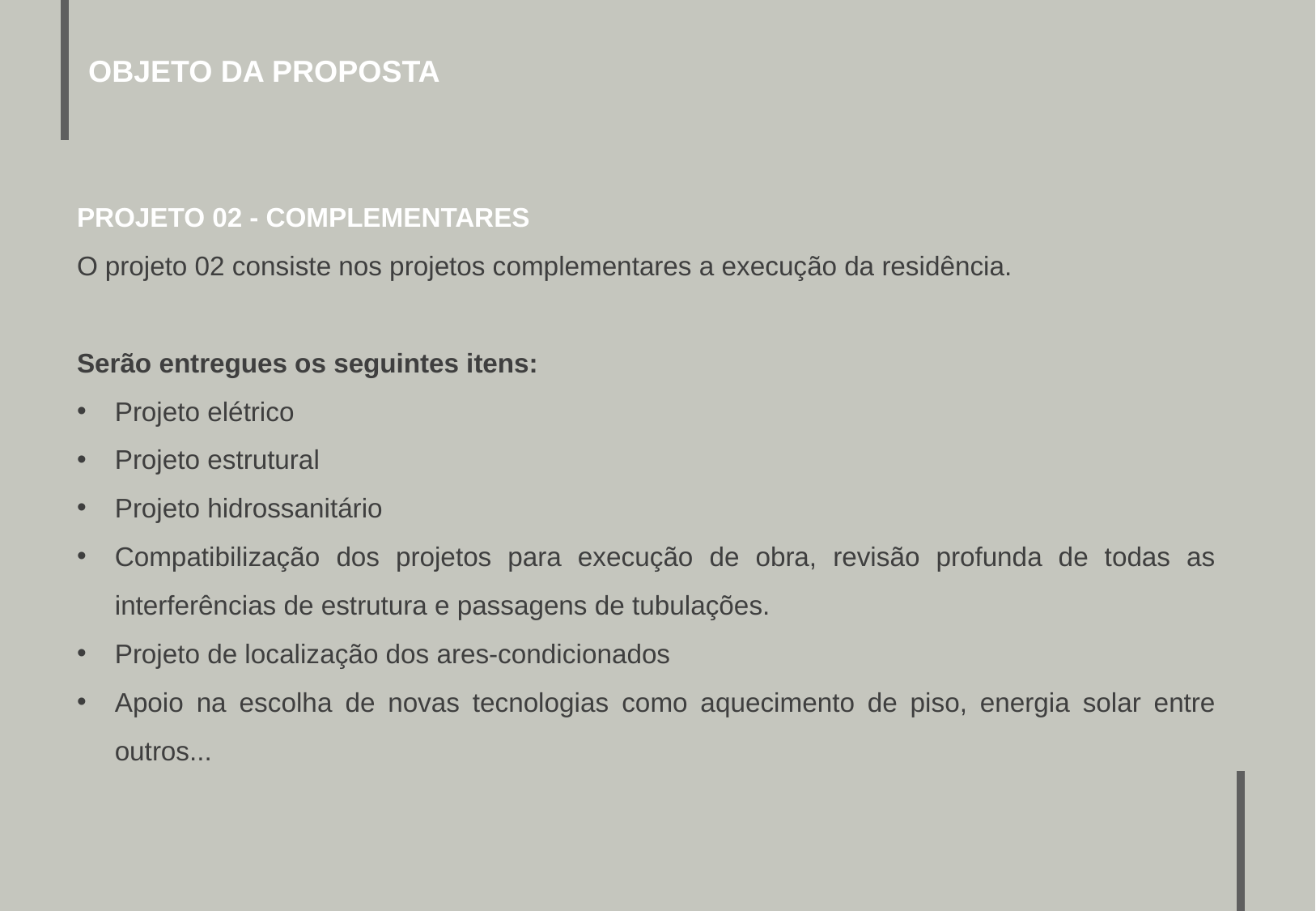

OBJETO DA PROPOSTA
PROJETO 02 - COMPLEMENTARES
O projeto 02 consiste nos projetos complementares a execução da residência.

Serão entregues os seguintes itens:
Projeto elétrico
Projeto estrutural
Projeto hidrossanitário
Compatibilização dos projetos para execução de obra, revisão profunda de todas as interferências de estrutura e passagens de tubulações.
Projeto de localização dos ares-condicionados
Apoio na escolha de novas tecnologias como aquecimento de piso, energia solar entre outros...